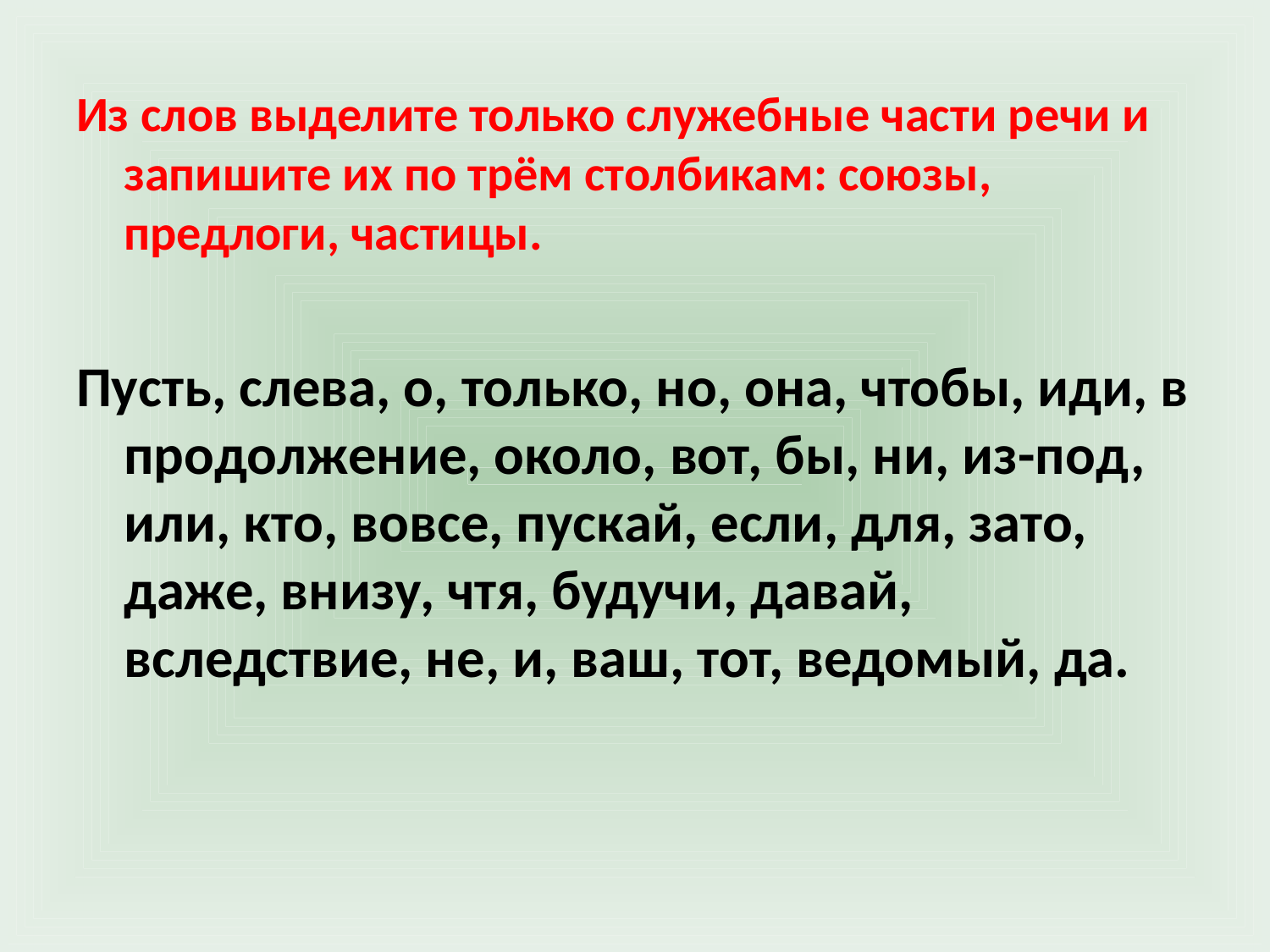

Из слов выделите только служебные части речи и запишите их по трём столбикам: союзы, предлоги, частицы.

Пусть, слева, о, только, но, она, чтобы, иди, в продолжение, около, вот, бы, ни, из-под, или, кто, вовсе, пускай, если, для, зато, даже, внизу, чтя, будучи, давай, вследствие, не, и, ваш, тот, ведомый, да.